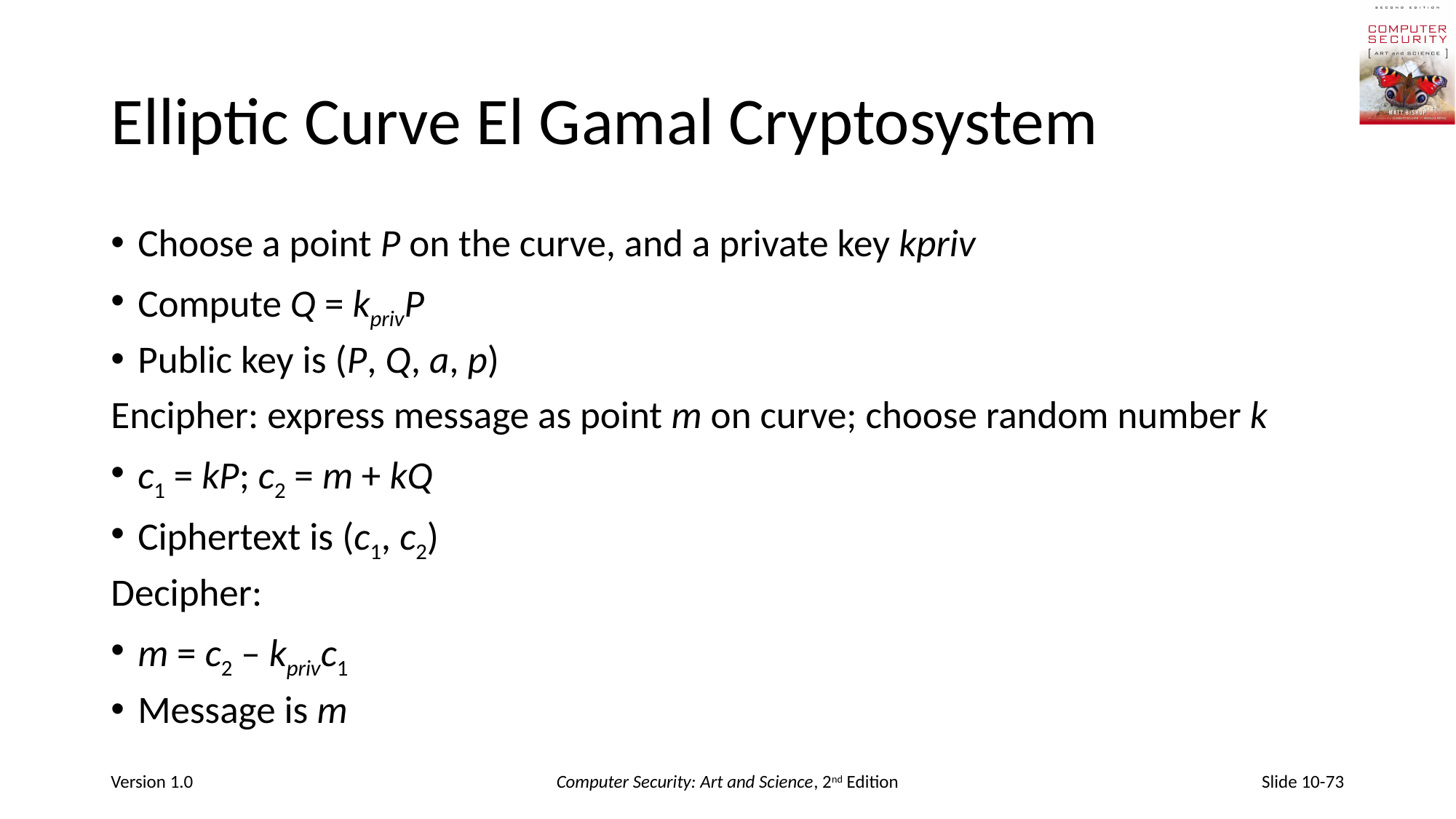

# Elliptic Curve El Gamal Cryptosystem
Choose a point P on the curve, and a private key kpriv
Compute Q = kprivP
Public key is (P, Q, a, p)
Encipher: express message as point m on curve; choose random number k
c1 = kP; c2 = m + kQ
Ciphertext is (c1, c2)
Decipher:
m = c2 – kprivc1
Message is m

Version 1.0
Computer Security: Art and Science, 2nd Edition
Slide 10-73